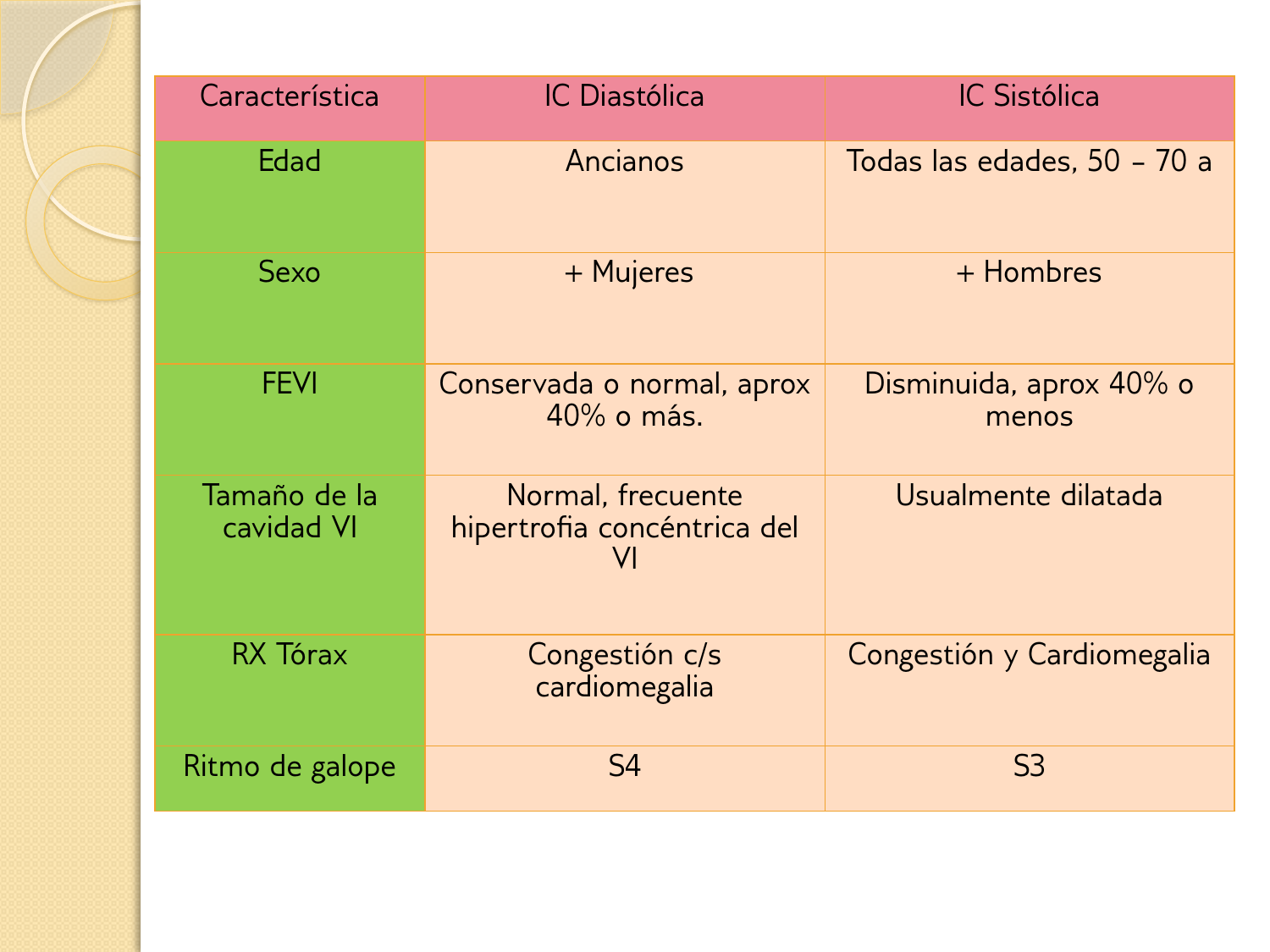

| Característica | IC Diastólica | IC Sistólica |
| --- | --- | --- |
| Edad | Ancianos | Todas las edades, 50 – 70 a |
| Sexo | + Mujeres | + Hombres |
| FEVI | Conservada o normal, aprox 40% o más. | Disminuida, aprox 40% o menos |
| Tamaño de la cavidad VI | Normal, frecuente hipertrofia concéntrica del VI | Usualmente dilatada |
| RX Tórax | Congestión c/s cardiomegalia | Congestión y Cardiomegalia |
| Ritmo de galope | S4 | S3 |